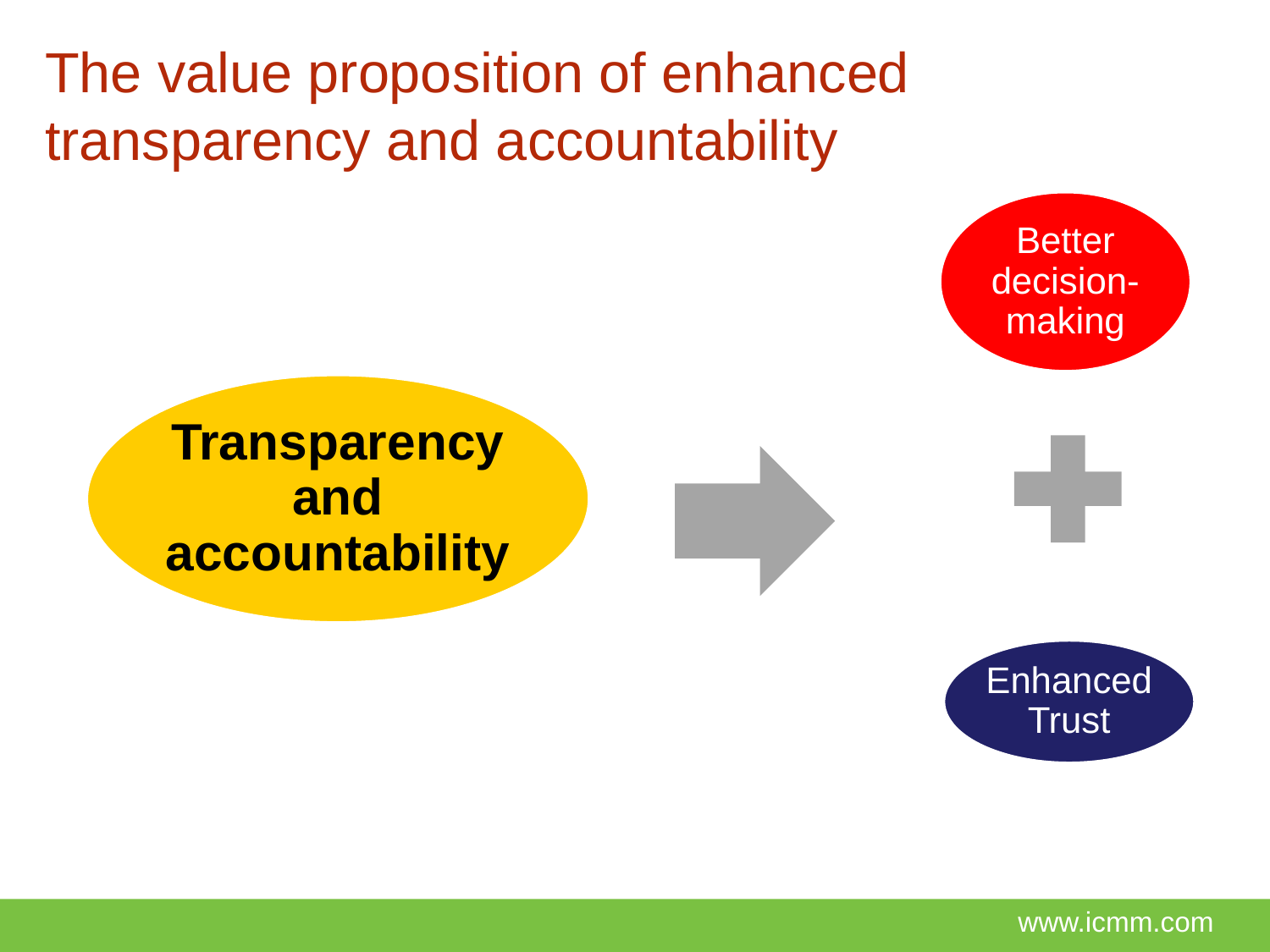

# The value proposition of enhanced transparency and accountability
Better decision-making
Transparency and accountability

Enhanced Trust

www.icmm.com